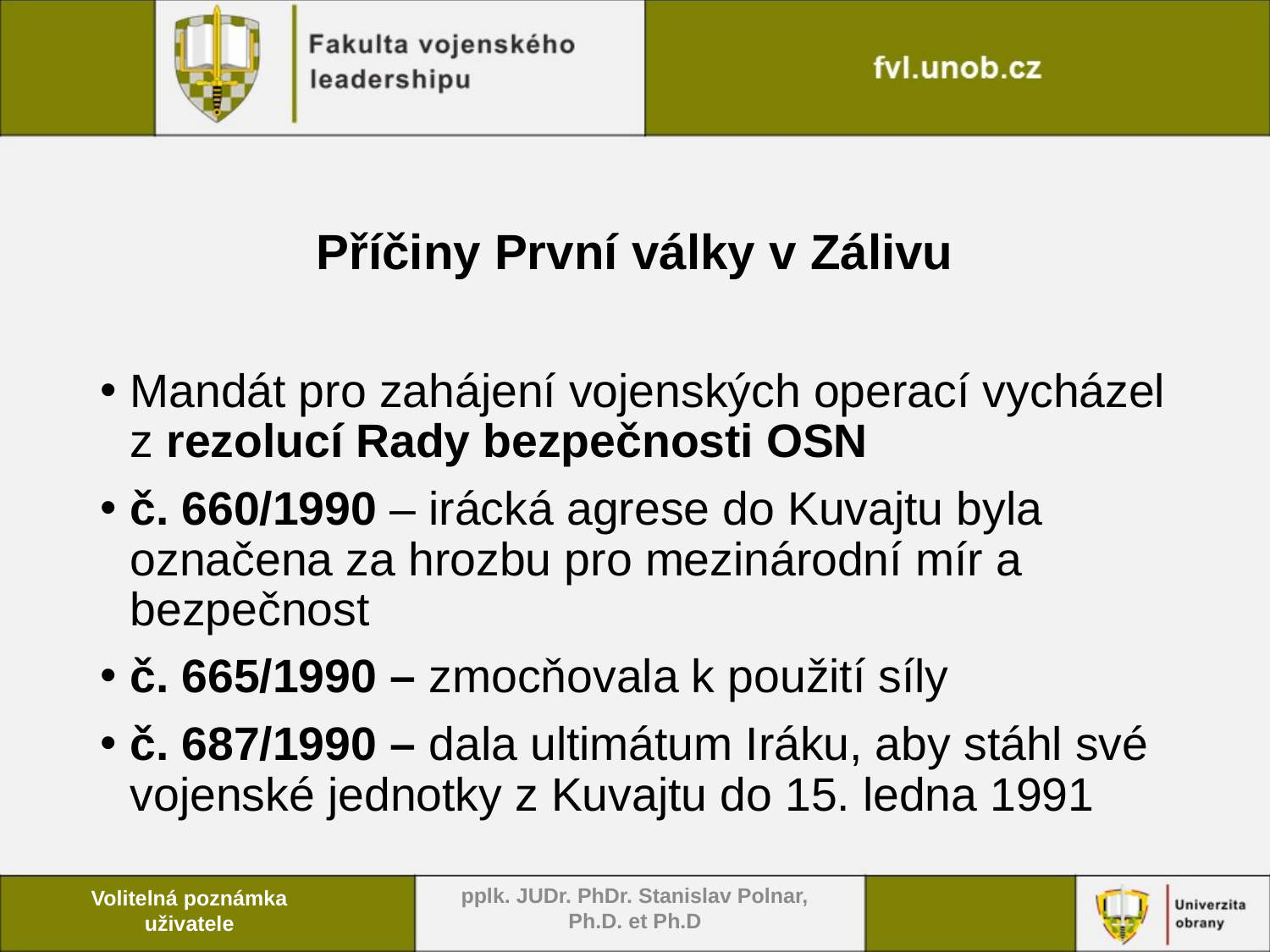

# Příčiny První války v Zálivu
Mandát pro zahájení vojenských operací vycházel z rezolucí Rady bezpečnosti OSN
č. 660/1990 – irácká agrese do Kuvajtu byla označena za hrozbu pro mezinárodní mír a bezpečnost
č. 665/1990 – zmocňovala k použití síly
č. 687/1990 – dala ultimátum Iráku, aby stáhl své vojenské jednotky z Kuvajtu do 15. ledna 1991
pplk. JUDr. PhDr. Stanislav Polnar, Ph.D. et Ph.D
Volitelná poznámka uživatele